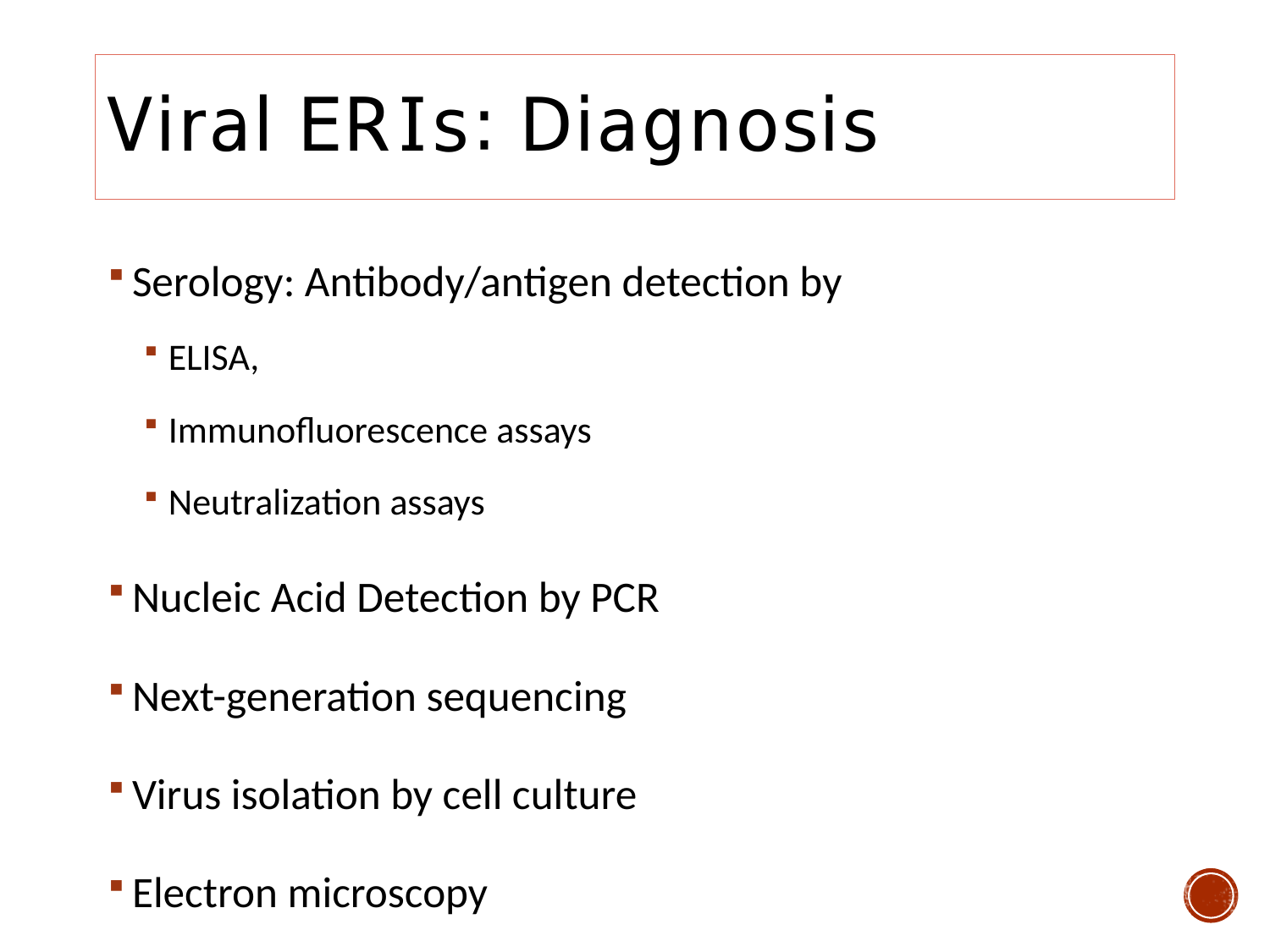

# Viral ERIs: Diagnosis
Serology: Antibody/antigen detection by
ELISA,
Immunofluorescence assays
Neutralization assays
Nucleic Acid Detection by PCR
Next-generation sequencing
Virus isolation by cell culture
Electron microscopy